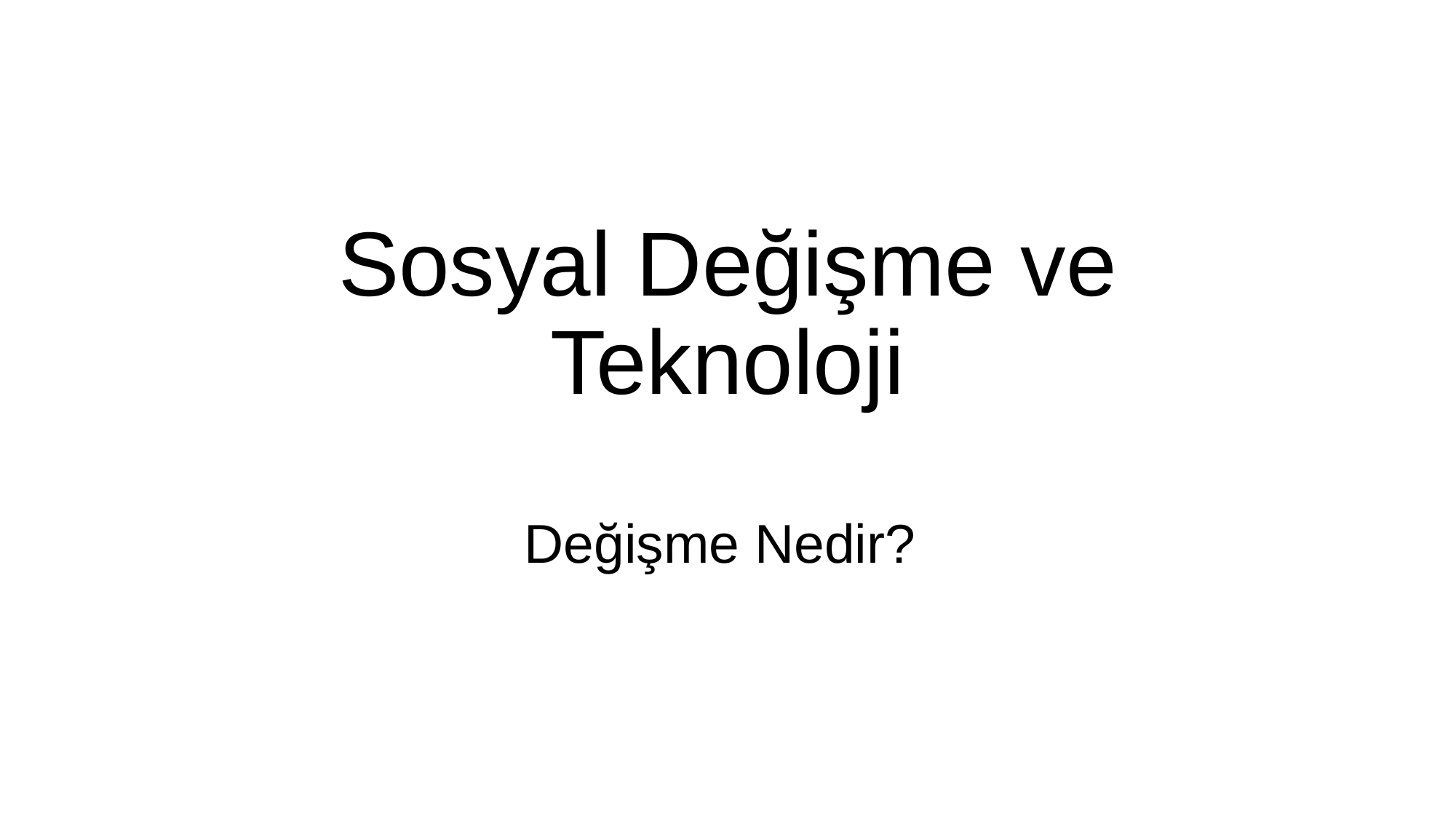

# Sosyal Değişme ve Teknoloji

Değişme Nedir?